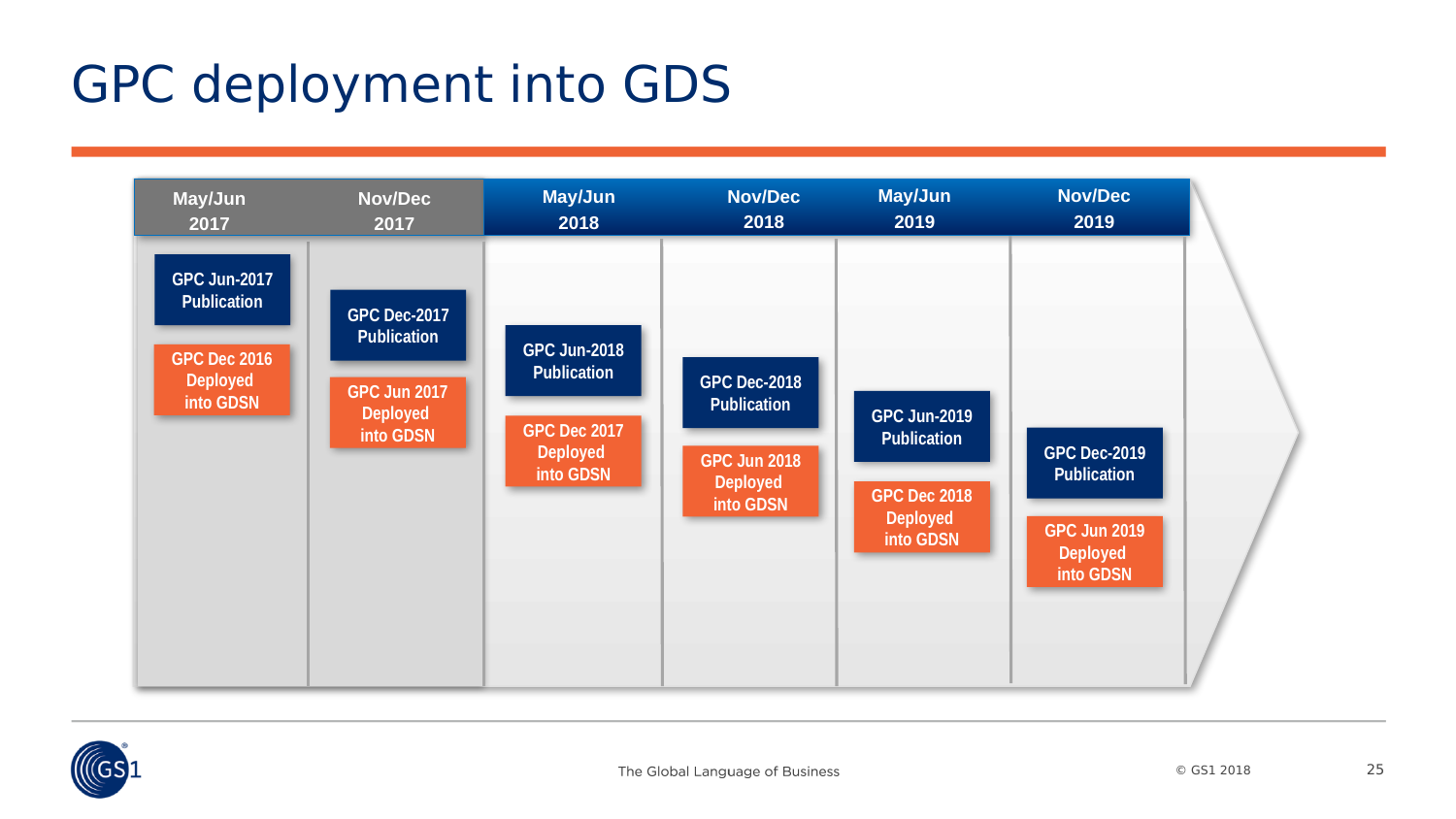

# GPC deployment into GDS
May/Jun
2019
Nov/Dec
2019
Nov/Dec
2018
May/Jun
2018

Nov/Dec
2017

May/Jun
2017
GPC Jun-2017 Publication
GPC Dec-2017 Publication
GPC Jun-2018 Publication
GPC Dec 2016 Deployed
into GDSN
GPC Dec-2018 Publication
GPC Jun 2017 Deployed
into GDSN
GPC Jun-2019 Publication
GPC Dec 2017 Deployed
into GDSN
GPC Dec-2019 Publication
GPC Jun 2018 Deployed
into GDSN
GPC Dec 2018 Deployed
into GDSN
GPC Jun 2019 Deployed
into GDSN
25